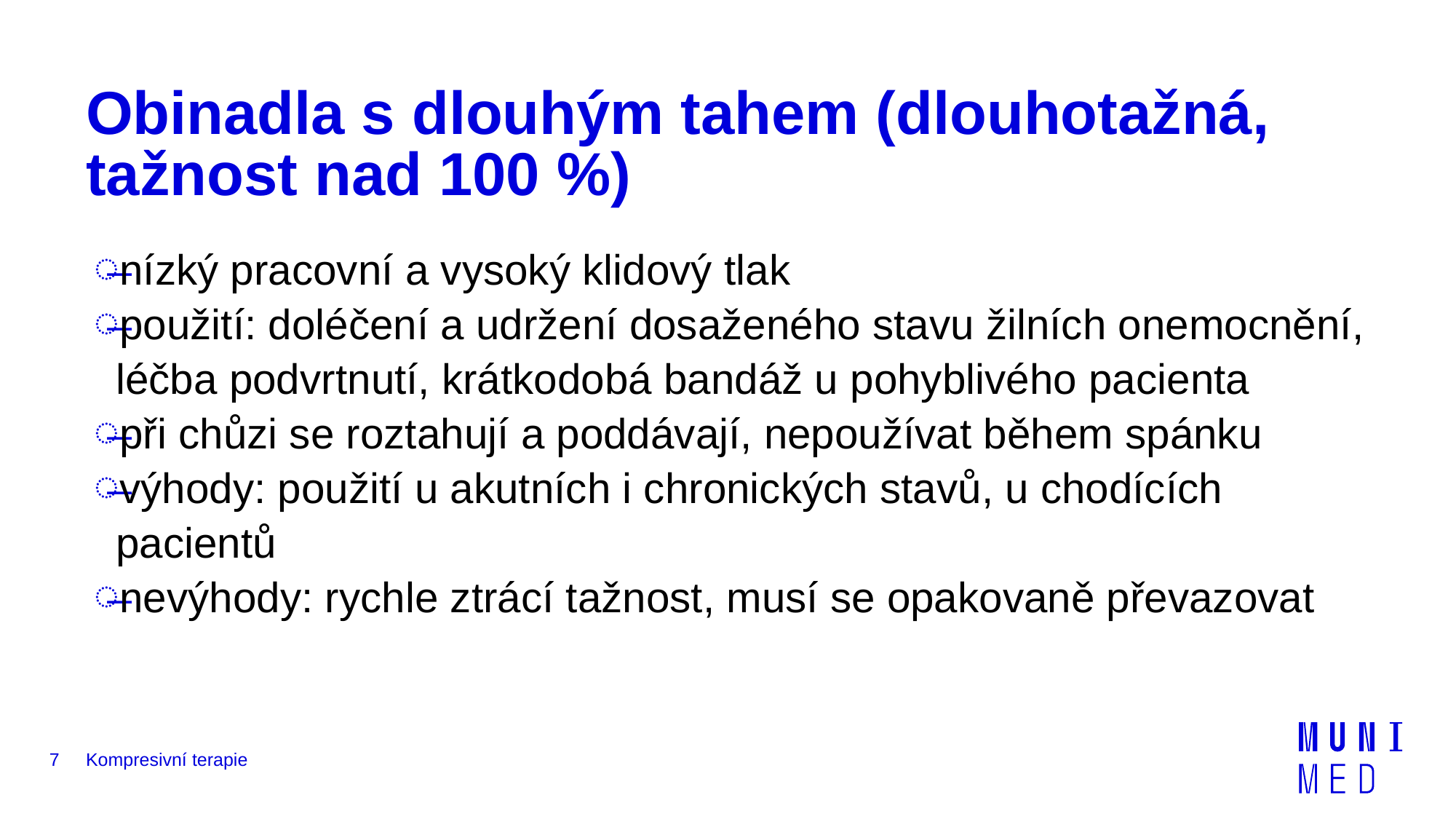

# Obinadla s dlouhým tahem (dlouhotažná, tažnost nad 100 %)
nízký pracovní a vysoký klidový tlak
použití: doléčení a udržení dosaženého stavu žilních onemocnění, léčba podvrtnutí, krátkodobá bandáž u pohyblivého pacienta
při chůzi se roztahují a poddávají, nepoužívat během spánku
výhody: použití u akutních i chronických stavů, u chodících pacientů
nevýhody: rychle ztrácí tažnost, musí se opakovaně převazovat

7
Kompresivní terapie